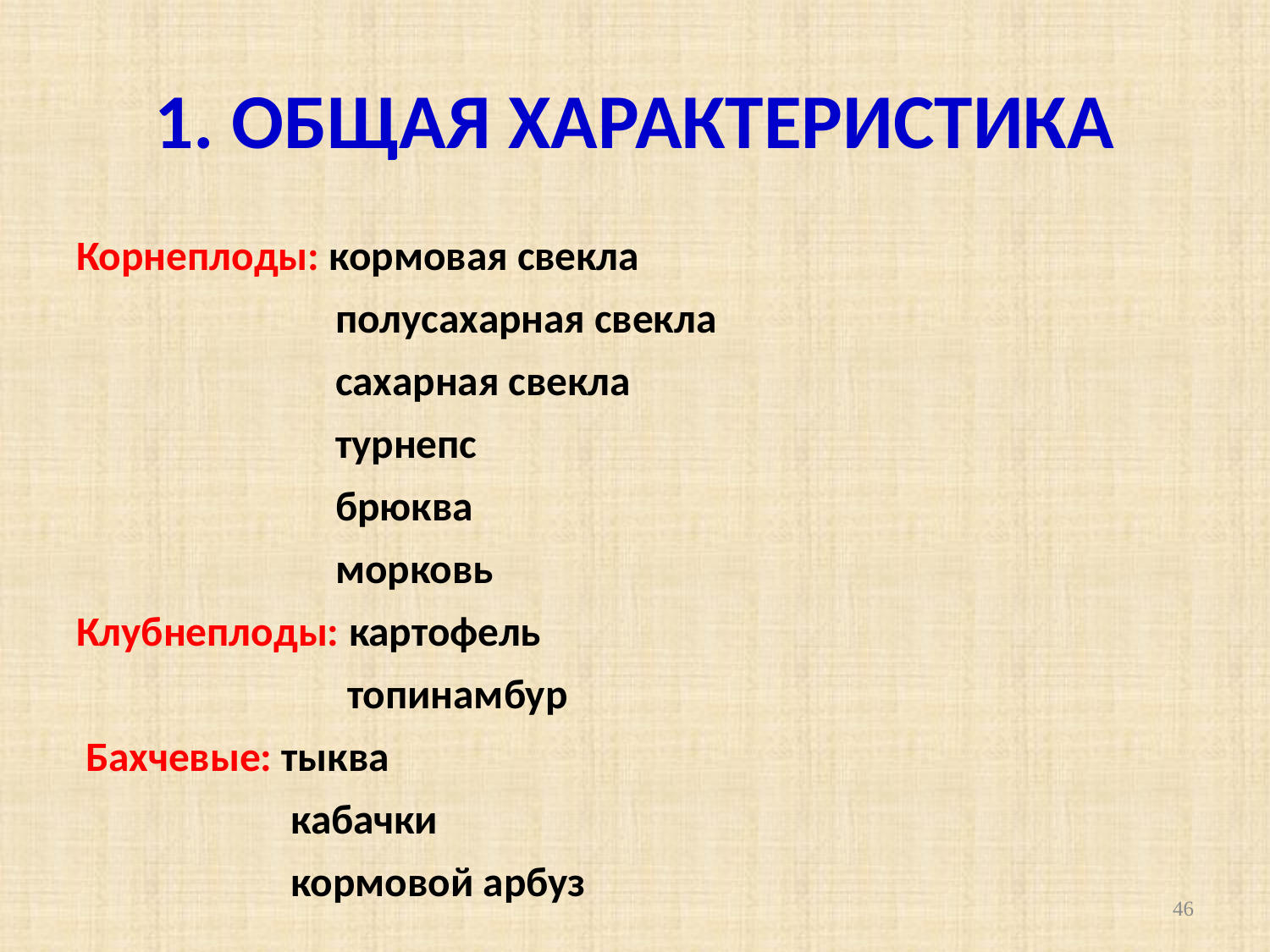

# 1. ОБЩАЯ ХАРАКТЕРИСТИКА
Корнеплоды: кормовая свекла
 полусахарная свекла
 сахарная свекла
 турнепс
 брюква
 морковь
Клубнеплоды: картофель
топинамбур
 Бахчевые: тыква
 кабачки
 кормовой арбуз
46